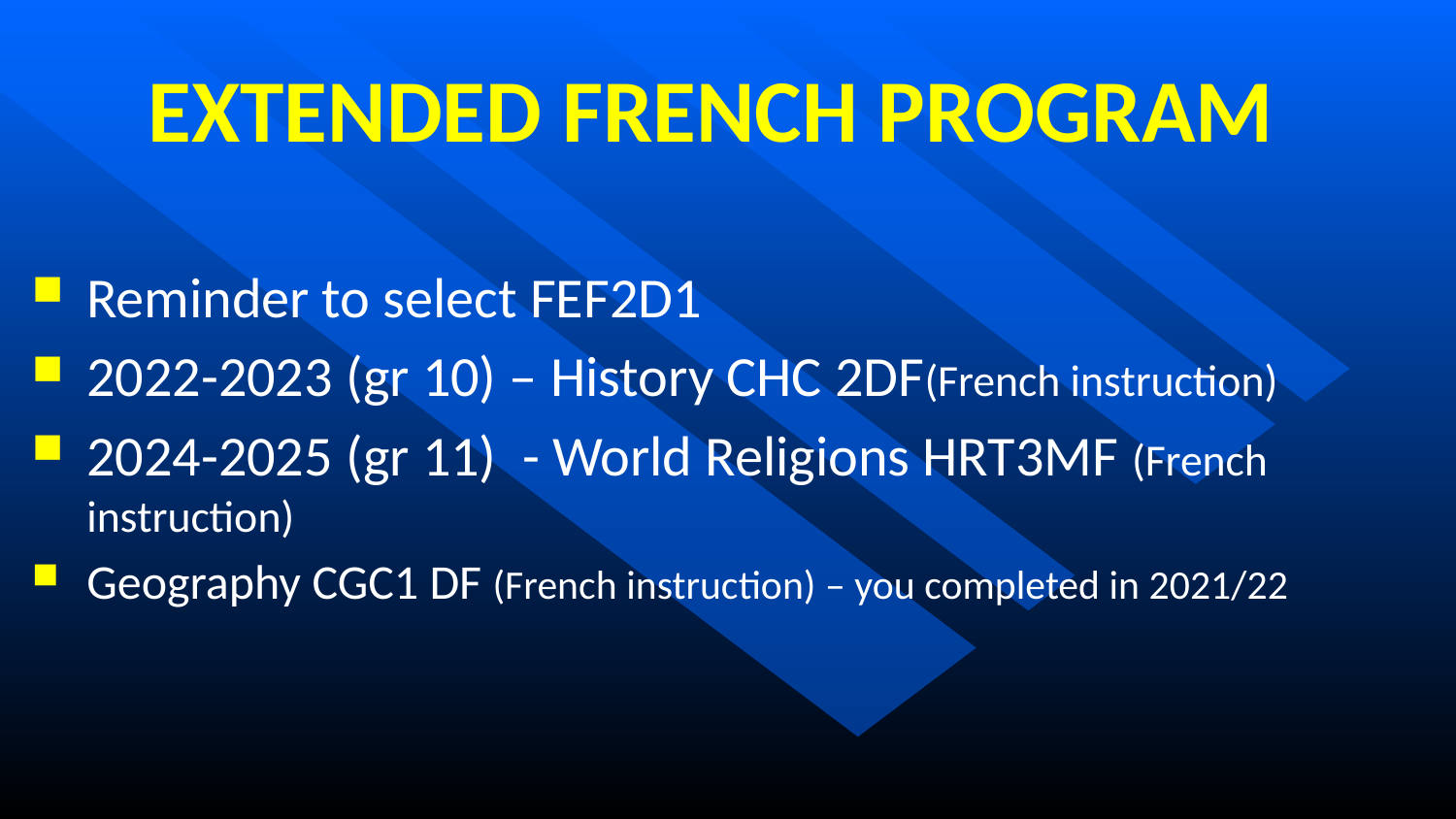

# Extended FRENCH program
Reminder to select FEF2D1
2022-2023 (gr 10) – History CHC 2DF(French instruction)
2024-2025 (gr 11)  - World Religions HRT3MF (French instruction)
Geography CGC1 DF (French instruction) – you completed in 2021/22